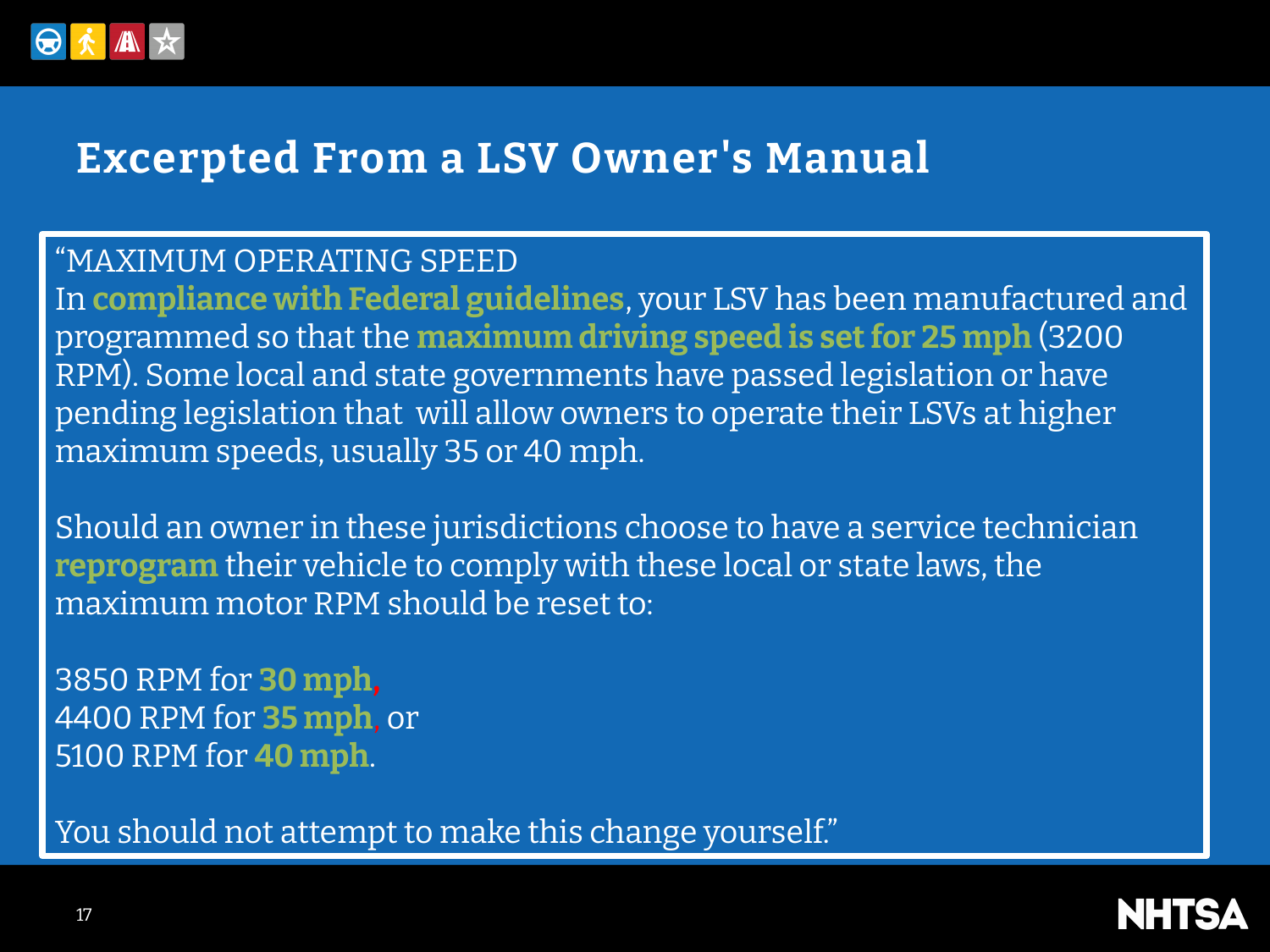

# Excerpted From a LSV Owner's Manual
“MAXIMUM OPERATING SPEED
In compliance with Federal guidelines, your LSV has been manufactured and programmed so that the maximum driving speed is set for 25 mph (3200 RPM). Some local and state governments have passed legislation or have pending legislation that  will allow owners to operate their LSVs at higher maximum speeds, usually 35 or 40 mph.

Should an owner in these jurisdictions choose to have a service technician reprogram their vehicle to comply with these local or state laws, the maximum motor RPM should be reset to:

3850 RPM for 30 mph,
4400 RPM for 35 mph, or
5100 RPM for 40 mph.

You should not attempt to make this change yourself.”
17